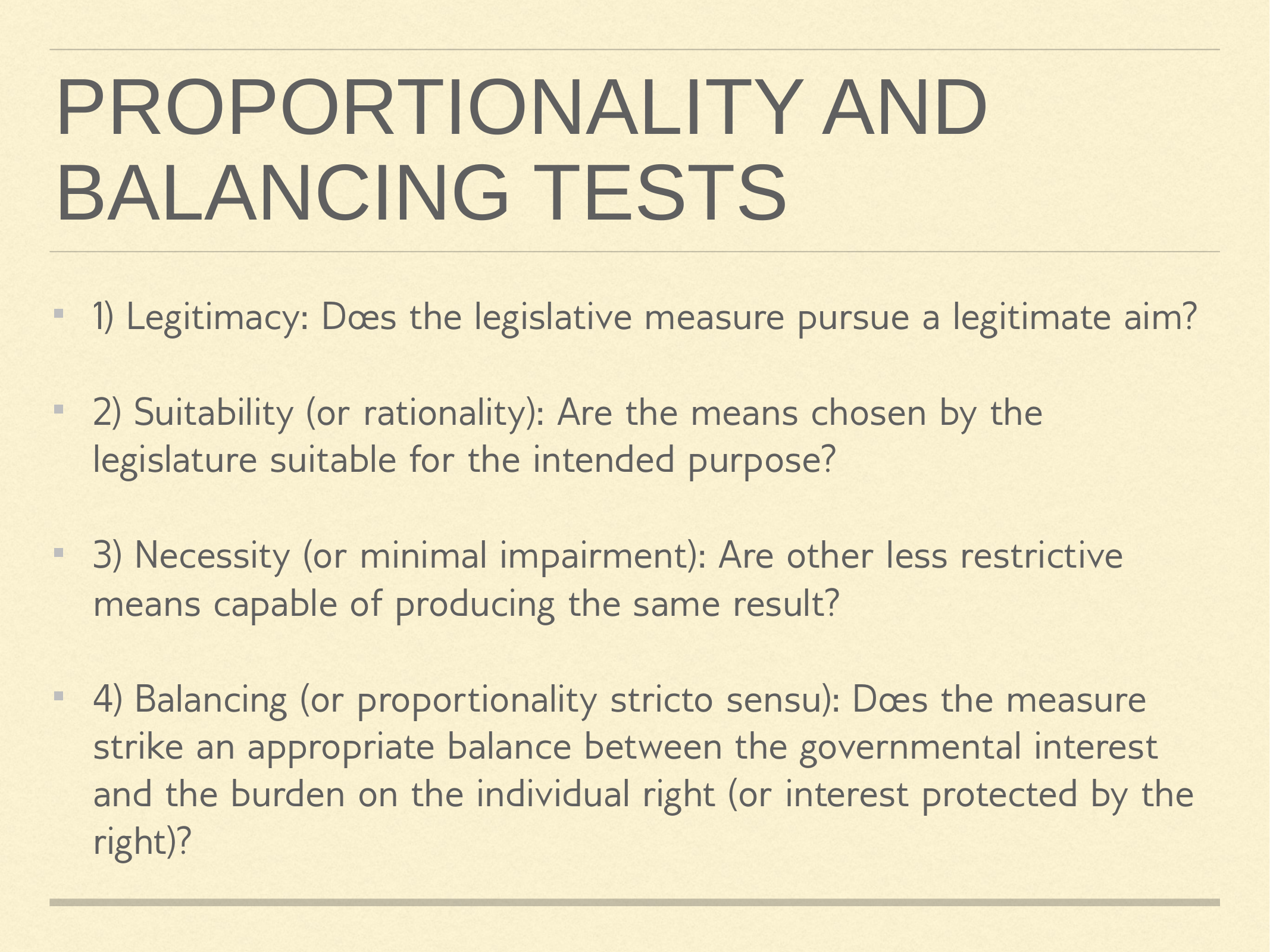

# Proportionality and balancing tests
1) Legitimacy: Does the legislative measure pursue a legitimate aim?
2) Suitability (or rationality): Are the means chosen by the legislature suitable for the intended purpose?
3) Necessity (or minimal impairment): Are other less restrictive means capable of producing the same result?
4) Balancing (or proportionality stricto sensu): Does the measure strike an appropriate balance between the governmental interest and the burden on the individual right (or interest protected by the right)?